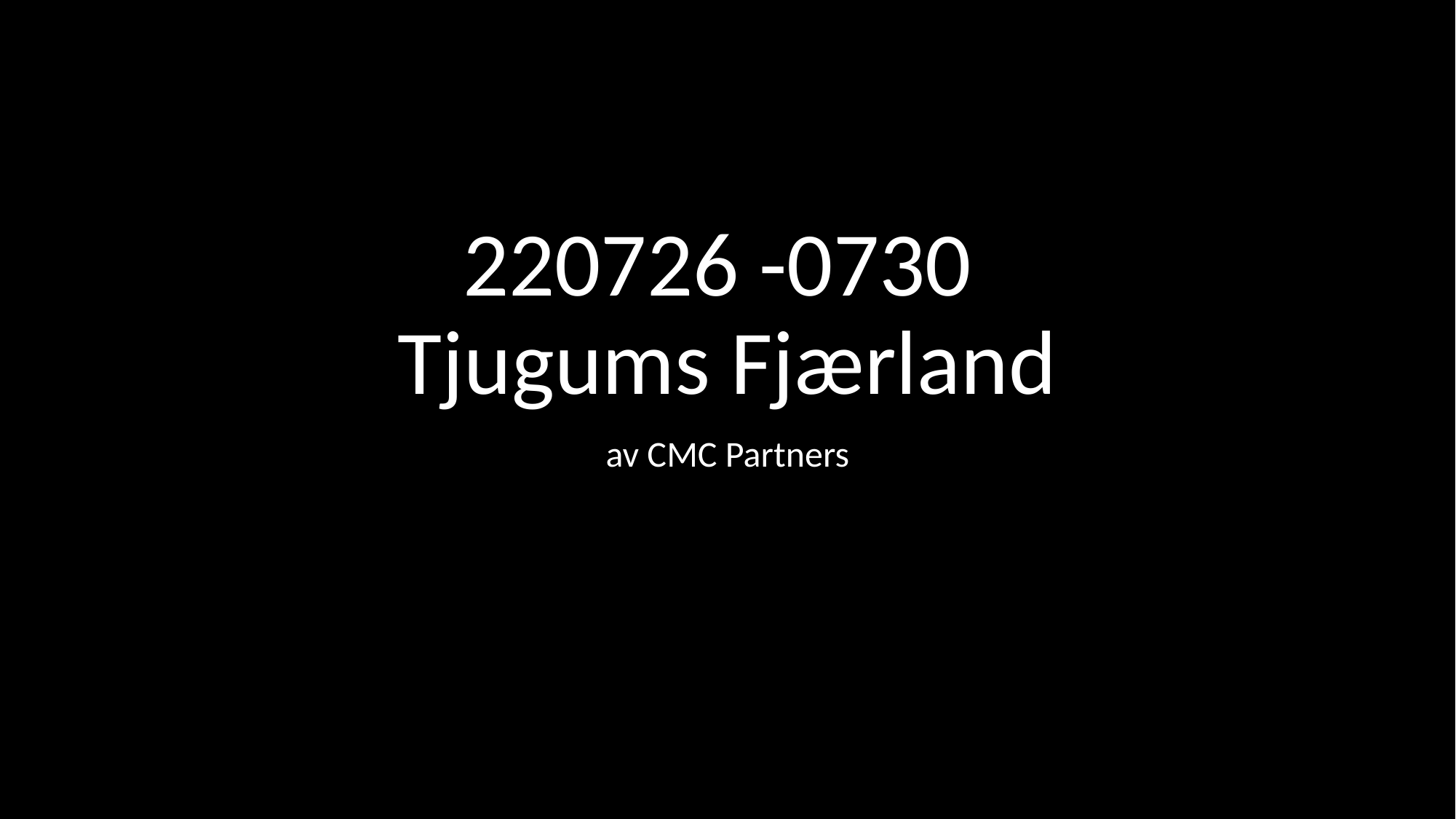

# 220726 -0730 Tjugums Fjærland
av CMC Partners